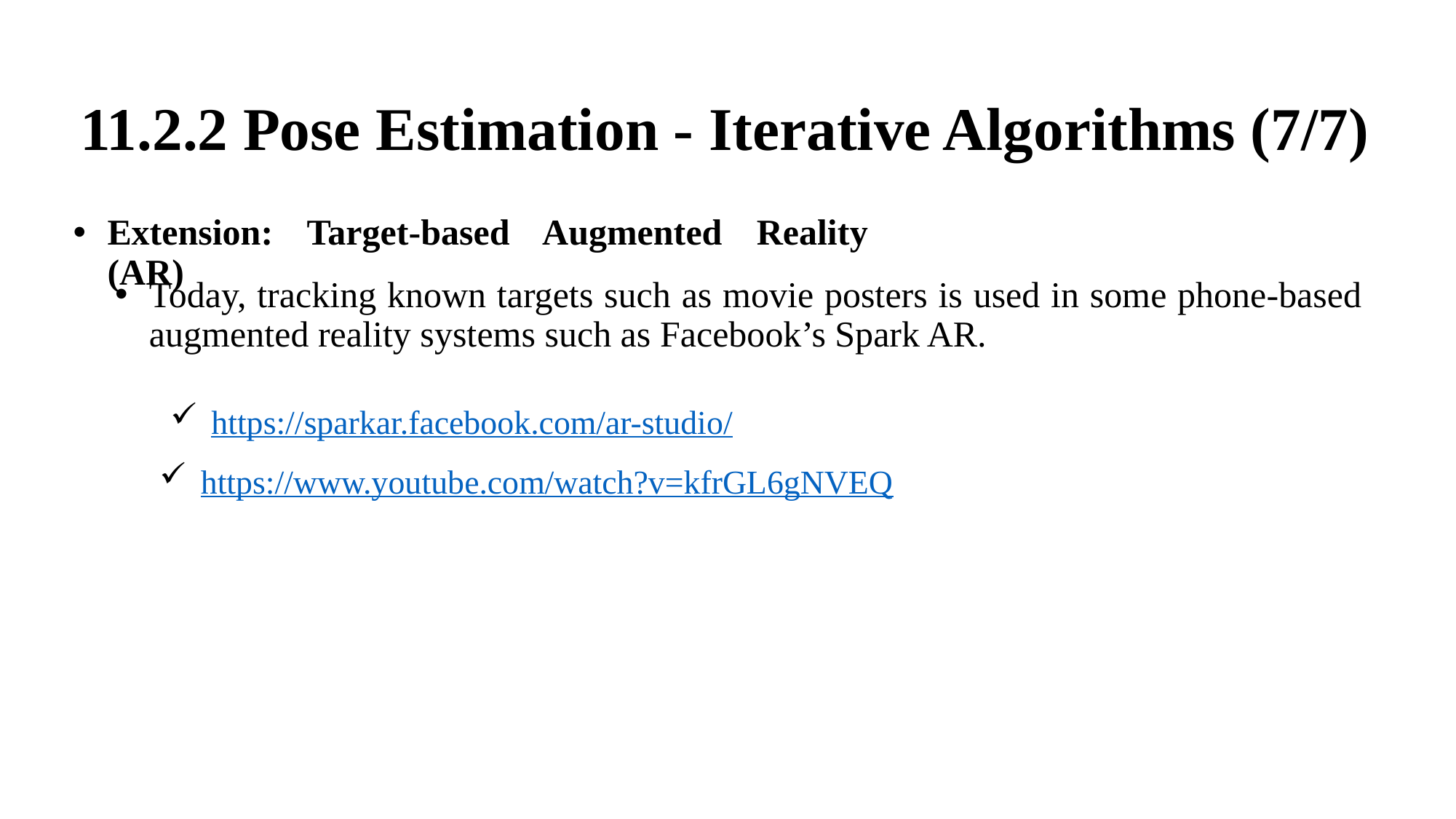

11.2.2 Pose Estimation - Iterative Algorithms (7/7)
Extension: Target-based Augmented Reality (AR)
Today, tracking known targets such as movie posters is used in some phone-based augmented reality systems such as Facebook’s Spark AR.
https://sparkar.facebook.com/ar-studio/
https://www.youtube.com/watch?v=kfrGL6gNVEQ